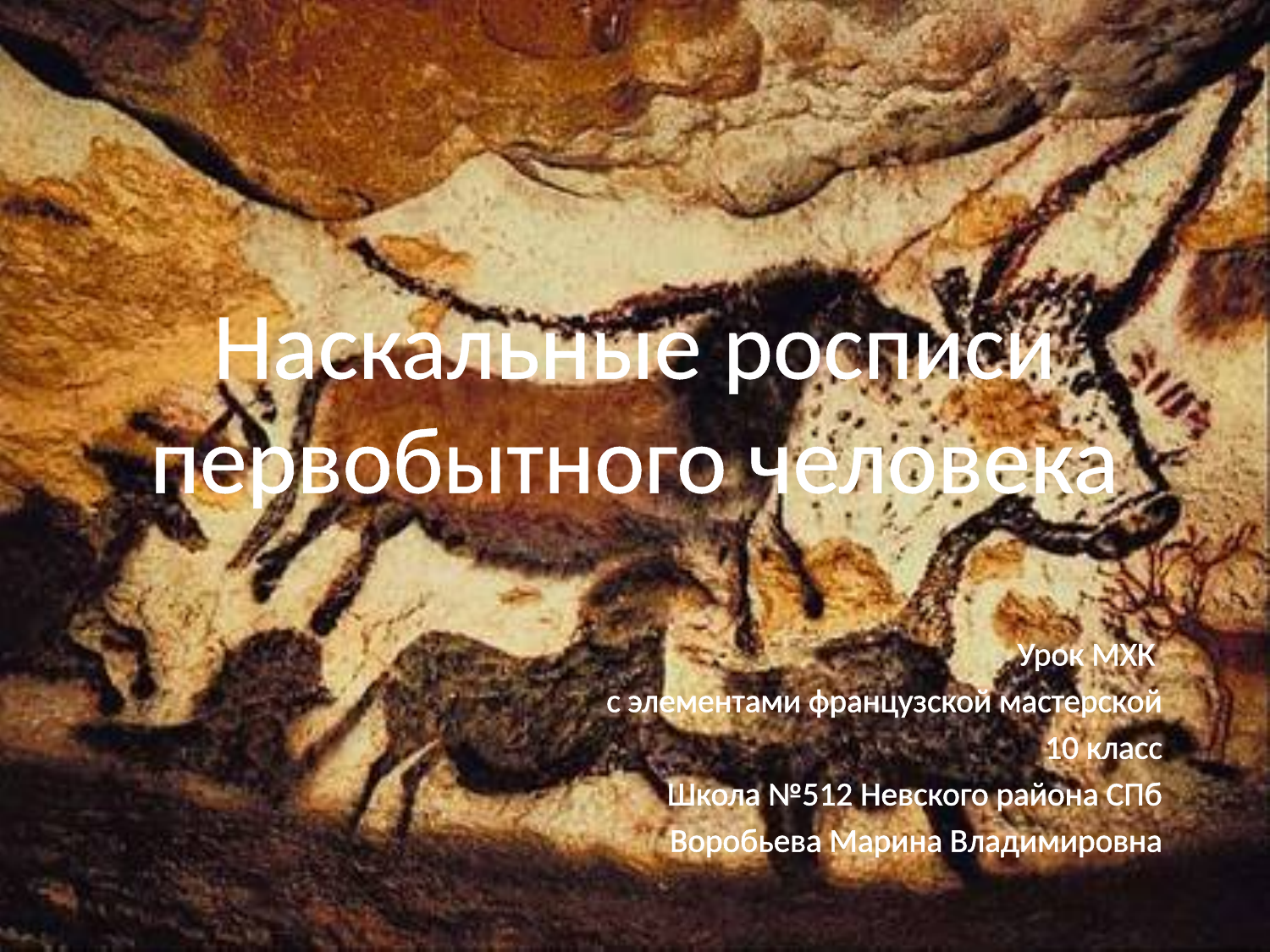

# Наскальные росписи первобытного человека
Урок МХК
с элементами французской мастерской
10 класс
Школа №512 Невского района СПб
Воробьева Марина Владимировна